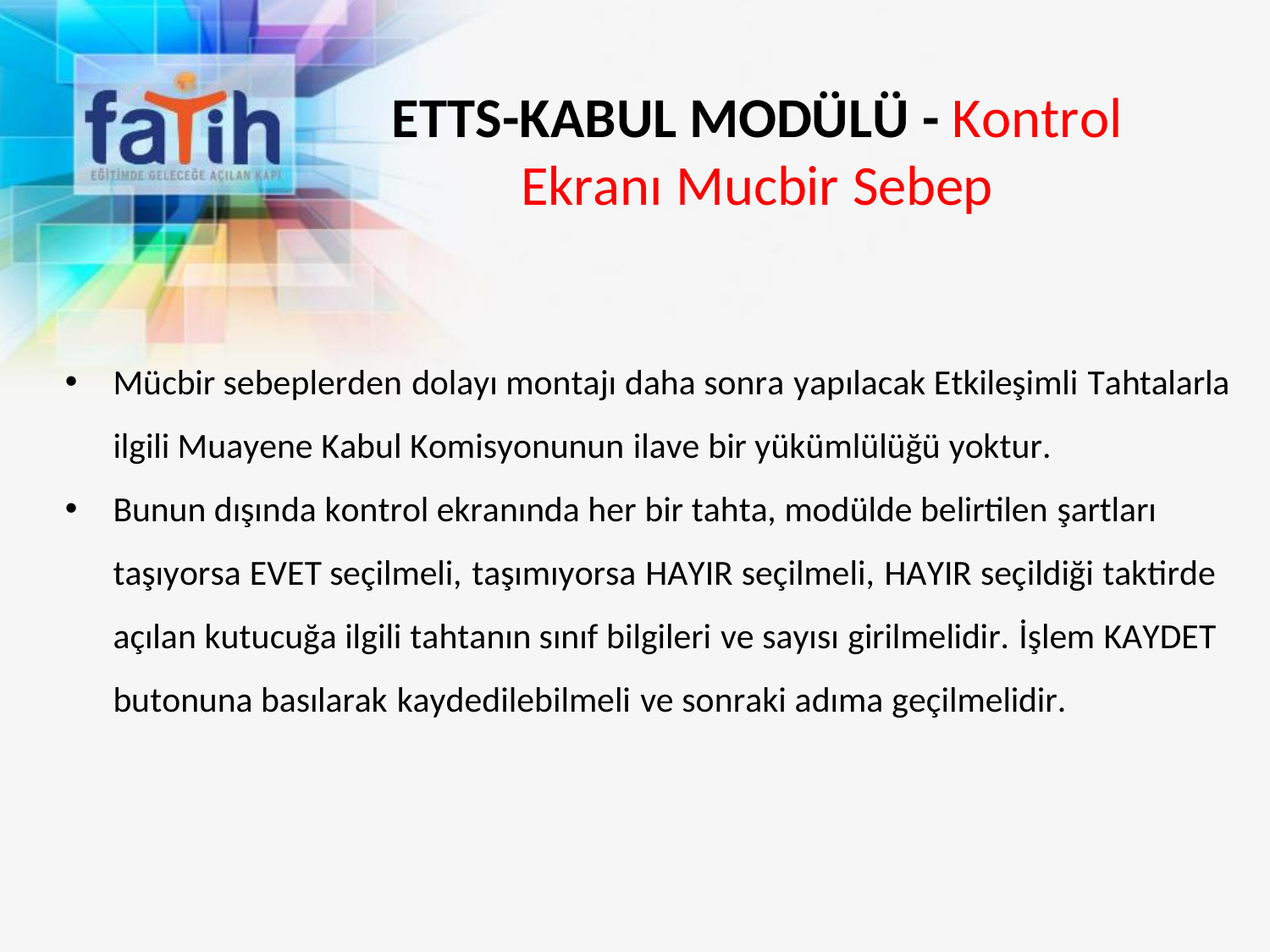

# ETTS-KABUL MODÜLÜ - Kontrol
Ekranı Mucbir Sebep
Mücbir sebeplerden dolayı montajı daha sonra yapılacak Etkileşimli Tahtalarla ilgili Muayene Kabul Komisyonunun ilave bir yükümlülüğü yoktur.
Bunun dışında kontrol ekranında her bir tahta, modülde belirtilen şartları taşıyorsa EVET seçilmeli, taşımıyorsa HAYIR seçilmeli, HAYIR seçildiği taktirde açılan kutucuğa ilgili tahtanın sınıf bilgileri ve sayısı girilmelidir. İşlem KAYDET butonuna basılarak kaydedilebilmeli ve sonraki adıma geçilmelidir.